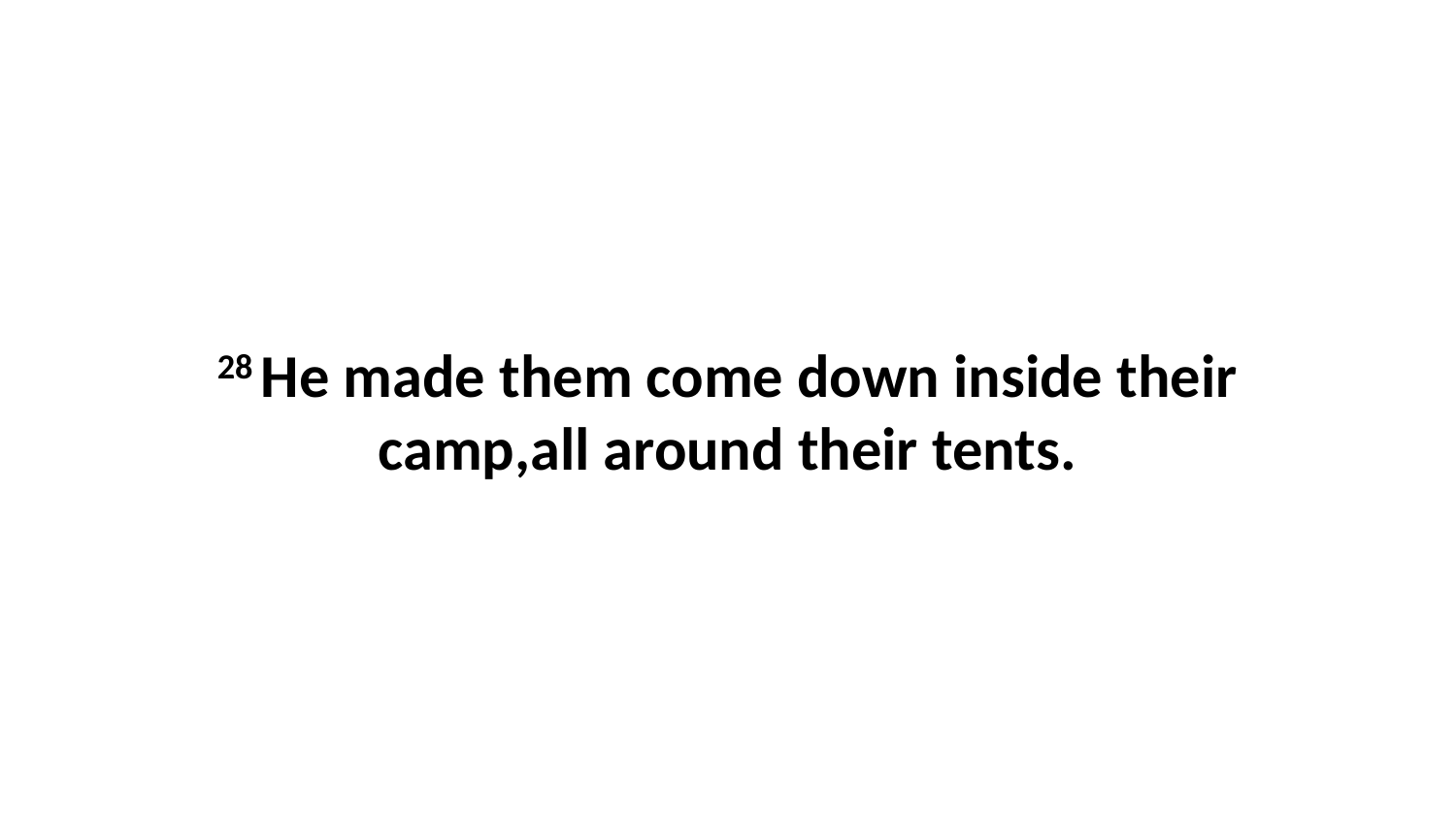

28 He made them come down inside their camp,all around their tents.